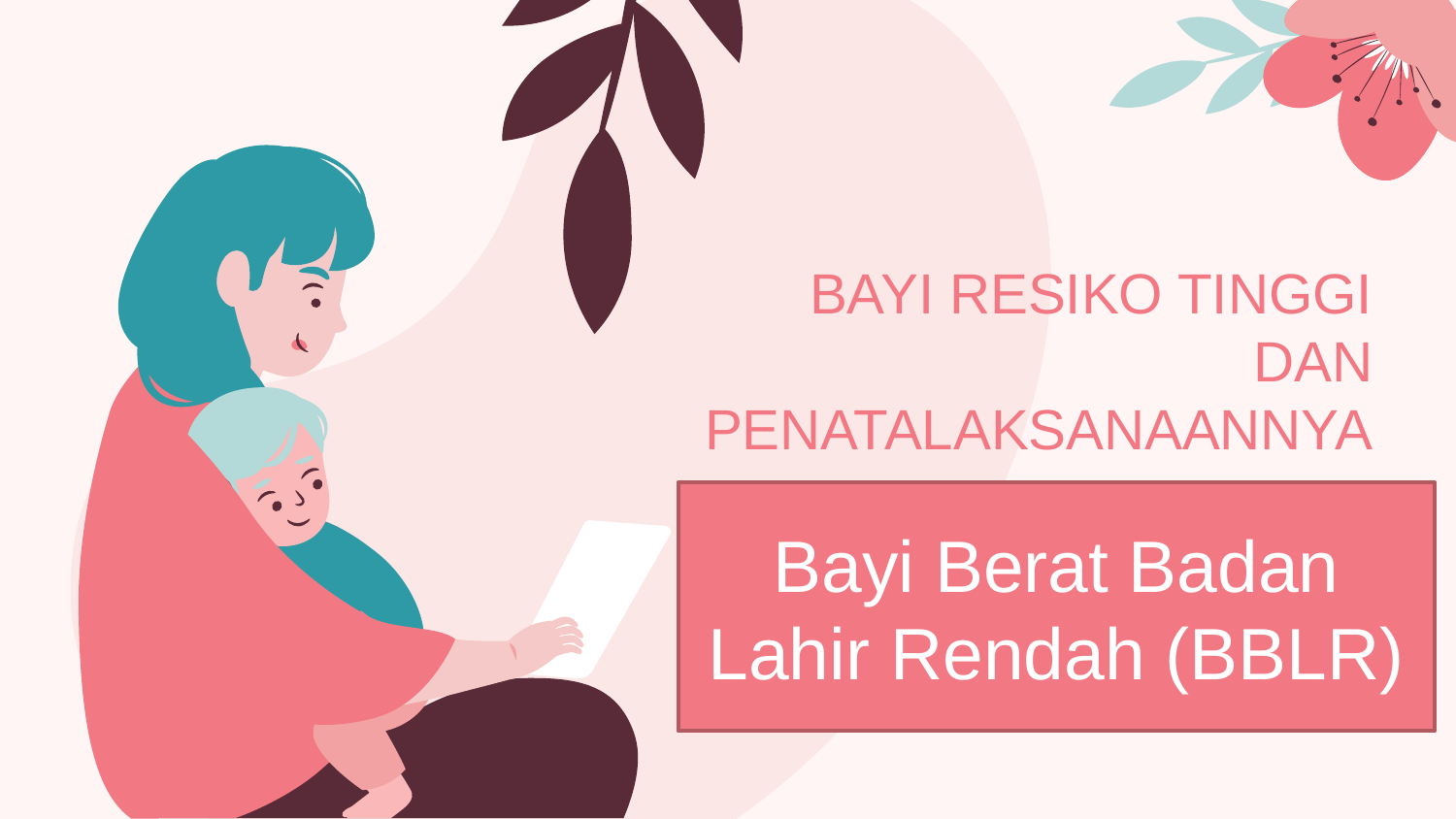

# BAYI RESIKO TINGGI DAN PENATALAKSANAANNYA
Bayi Berat Badan Lahir Rendah (BBLR)